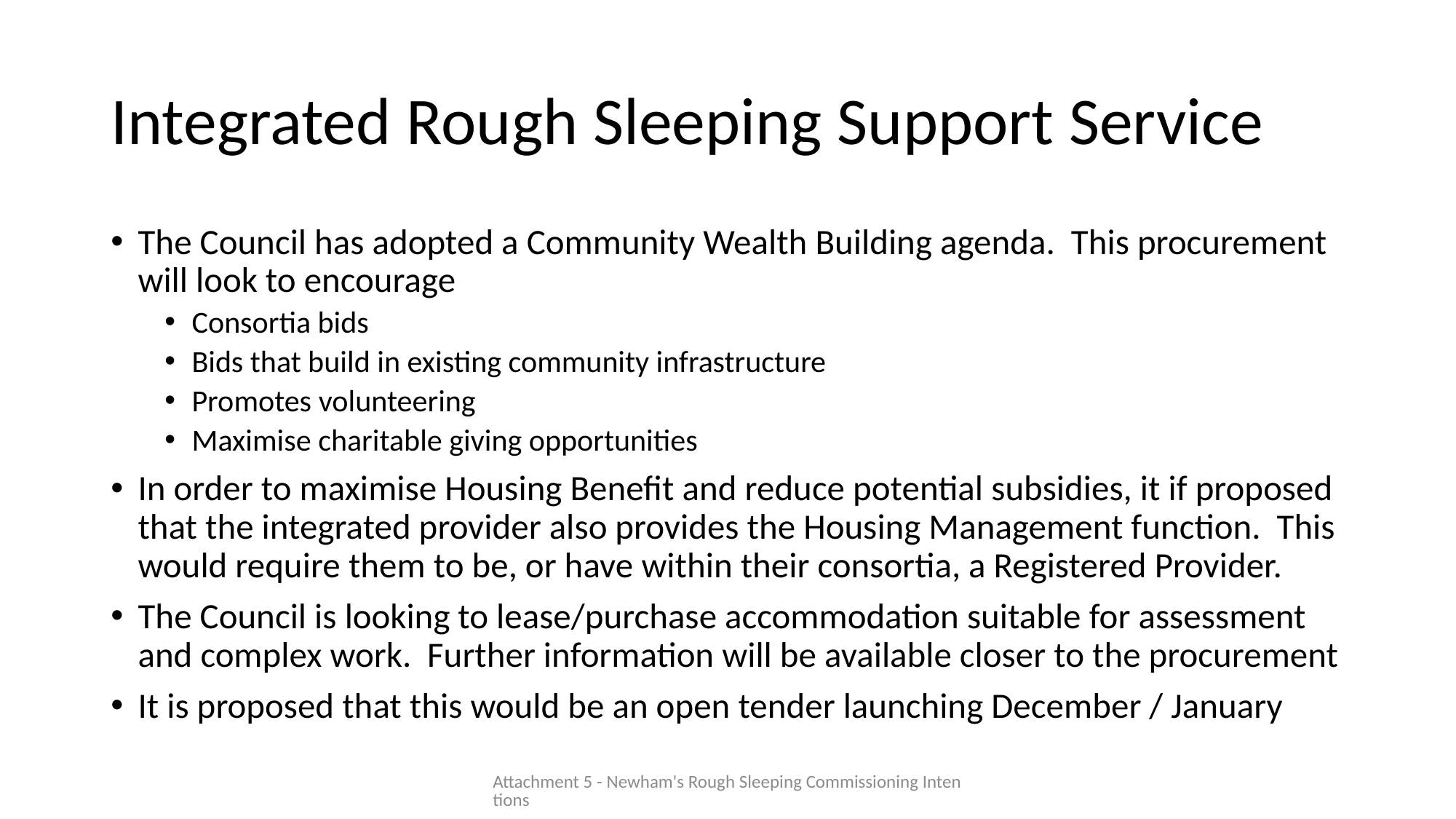

# Integrated Rough Sleeping Support Service
The Council has adopted a Community Wealth Building agenda.  This procurement will look to encourage
Consortia bids
Bids that build in existing community infrastructure
Promotes volunteering
Maximise charitable giving opportunities
In order to maximise Housing Benefit and reduce potential subsidies, it if proposed that the integrated provider also provides the Housing Management function.  This would require them to be, or have within their consortia, a Registered Provider.
The Council is looking to lease/purchase accommodation suitable for assessment and complex work.  Further information will be available closer to the procurement
It is proposed that this would be an open tender launching December / January

Attachment 5 - Newham's Rough Sleeping Commissioning Intentions